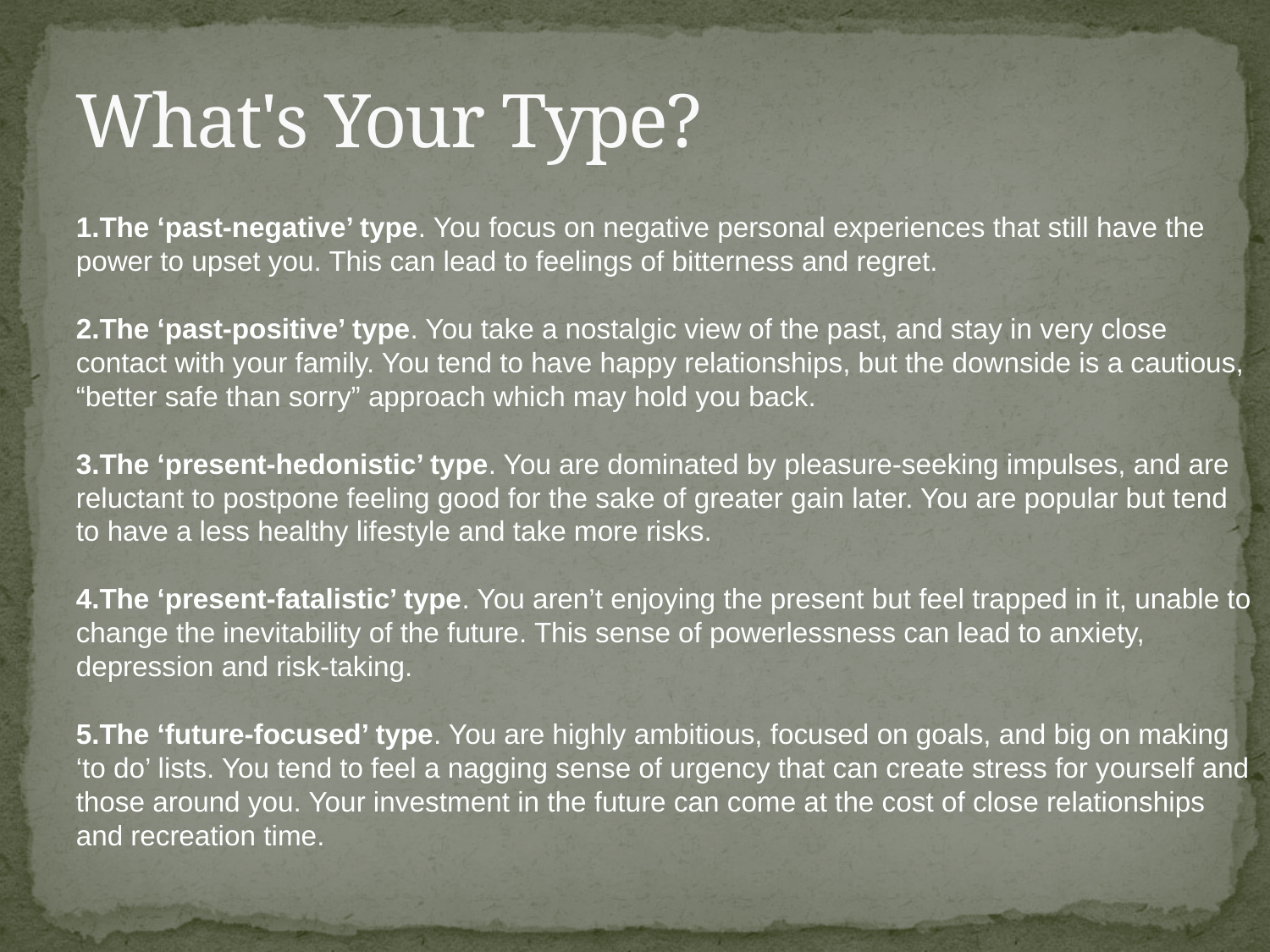

# What's Your Type?

The ‘past-negative’ type. You focus on negative personal experiences that still have the power to upset you. This can lead to feelings of bitterness and regret.

The ‘past-positive’ type. You take a nostalgic view of the past, and stay in very close contact with your family. You tend to have happy relationships, but the downside is a cautious, “better safe than sorry” approach which may hold you back.

The ‘present-hedonistic’ type. You are dominated by pleasure-seeking impulses, and are reluctant to postpone feeling good for the sake of greater gain later. You are popular but tend to have a less healthy lifestyle and take more risks.

The ‘present-fatalistic’ type. You aren’t enjoying the present but feel trapped in it, unable to change the inevitability of the future. This sense of powerlessness can lead to anxiety, depression and risk-taking.

The ‘future-focused’ type. You are highly ambitious, focused on goals, and big on making ‘to do’ lists. You tend to feel a nagging sense of urgency that can create stress for yourself and those around you. Your investment in the future can come at the cost of close relationships and recreation time.